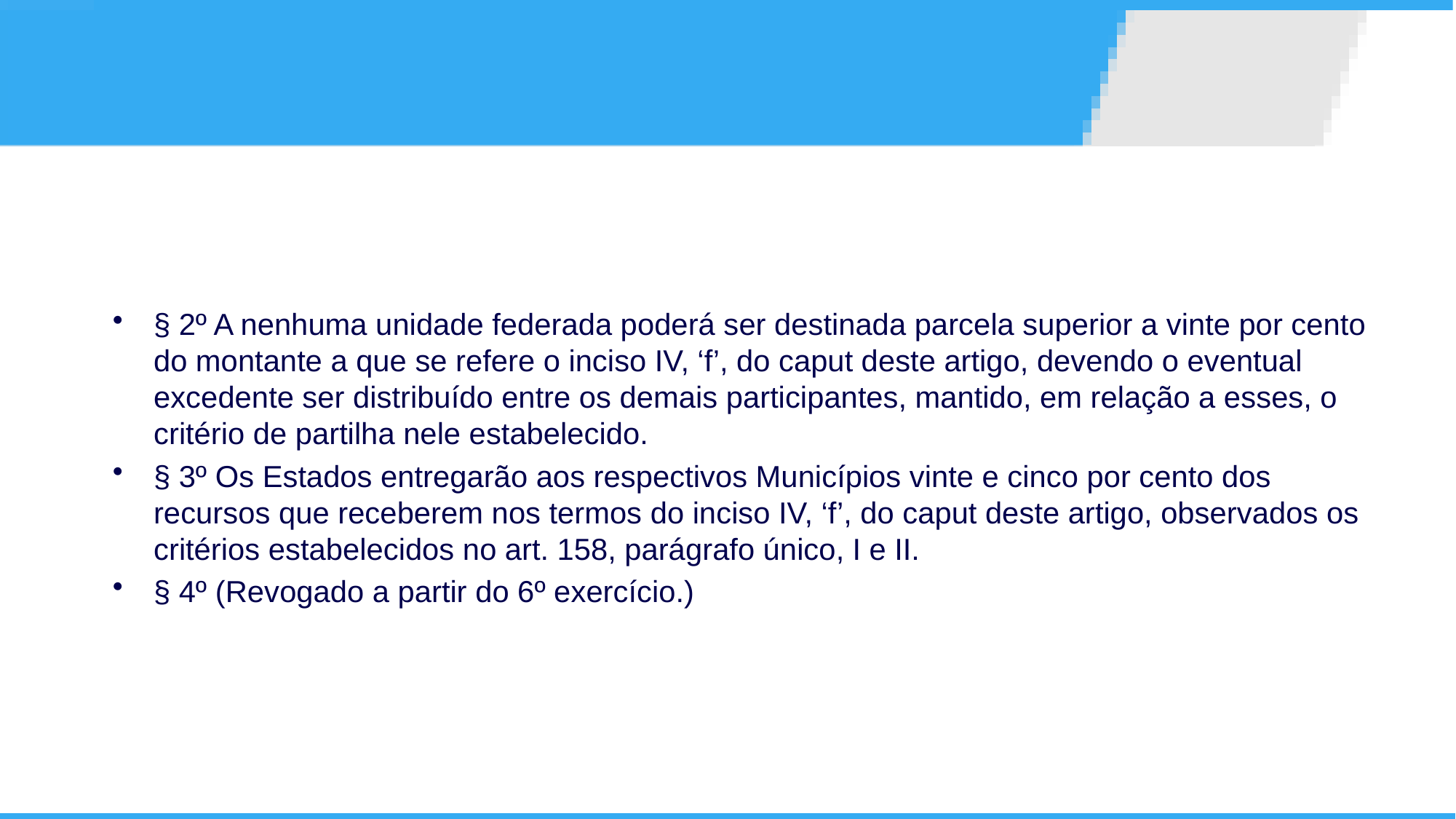

§ 2º A nenhuma unidade federada poderá ser destinada parcela superior a vinte por cento do montante a que se refere o inciso IV, ‘f’, do caput deste artigo, devendo o eventual excedente ser distribuído entre os demais participantes, mantido, em relação a esses, o critério de partilha nele estabelecido.
§ 3º Os Estados entregarão aos respectivos Municípios vinte e cinco por cento dos recursos que receberem nos termos do inciso IV, ‘f’, do caput deste artigo, observados os critérios estabelecidos no art. 158, parágrafo único, I e II.
§ 4º (Revogado a partir do 6º exercício.)